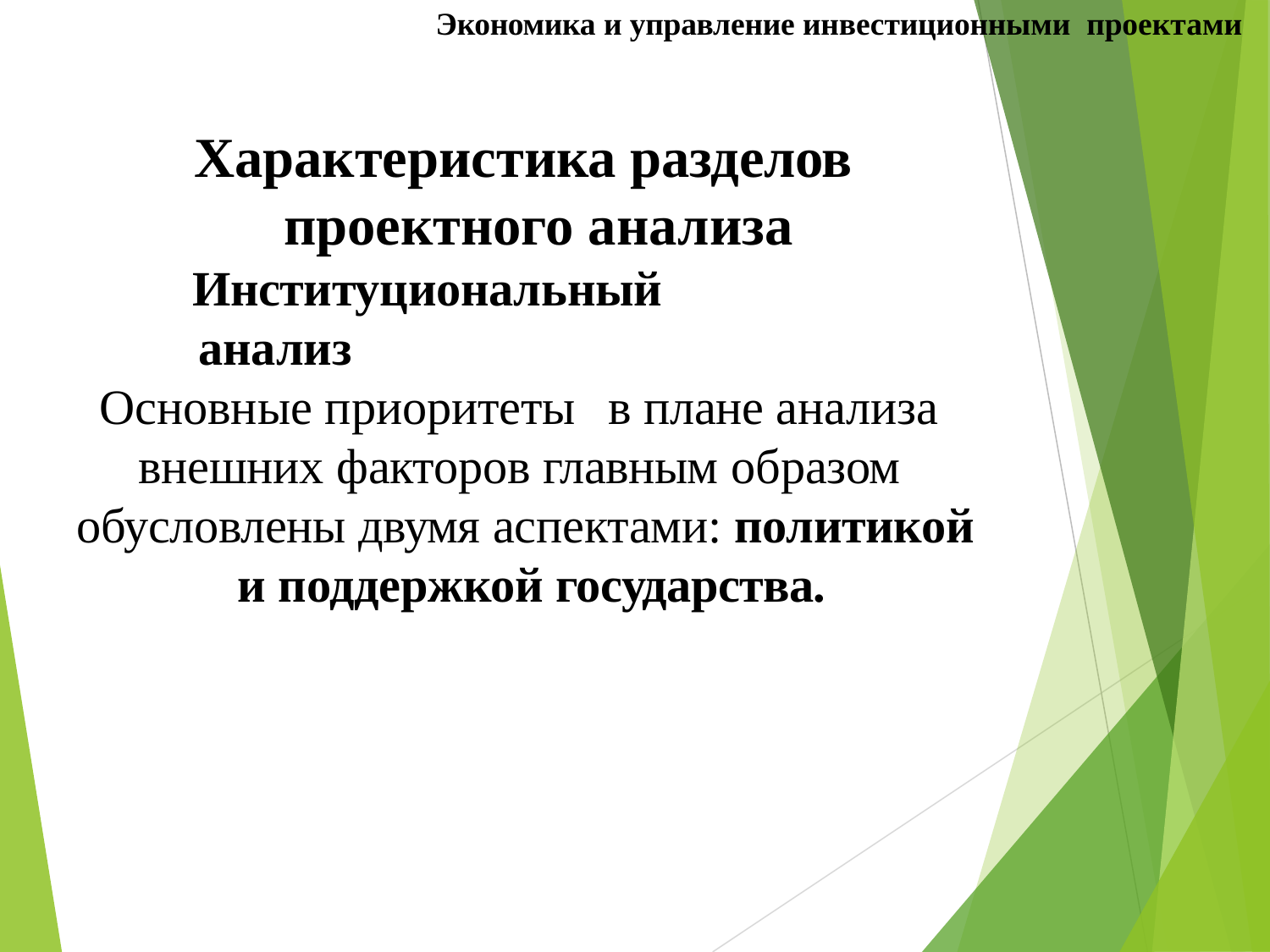

Экономика и управление инвестиционными  проектами
# Характеристика разделов  проектного анализа
Институциональный	анализ
Основные приоритеты	в плане анализа  внешних факторов главным образом  обусловлены двумя аспектами: политикой  и поддержкой государства.